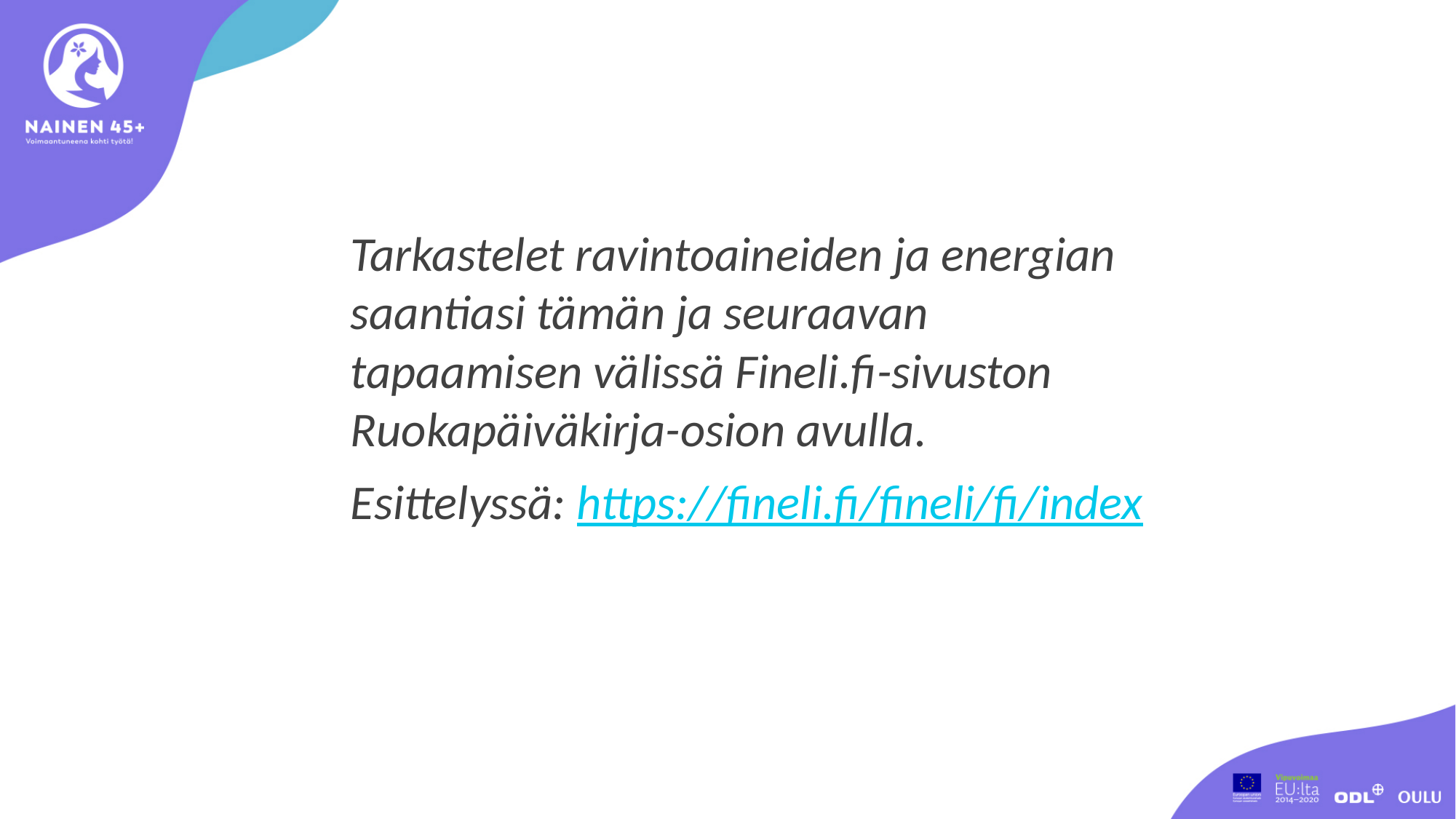

Tarkastelet ravintoaineiden ja energian saantiasi tämän ja seuraavan tapaamisen välissä Fineli.fi-sivuston Ruokapäiväkirja-osion avulla.
Esittelyssä: https://fineli.fi/fineli/fi/index